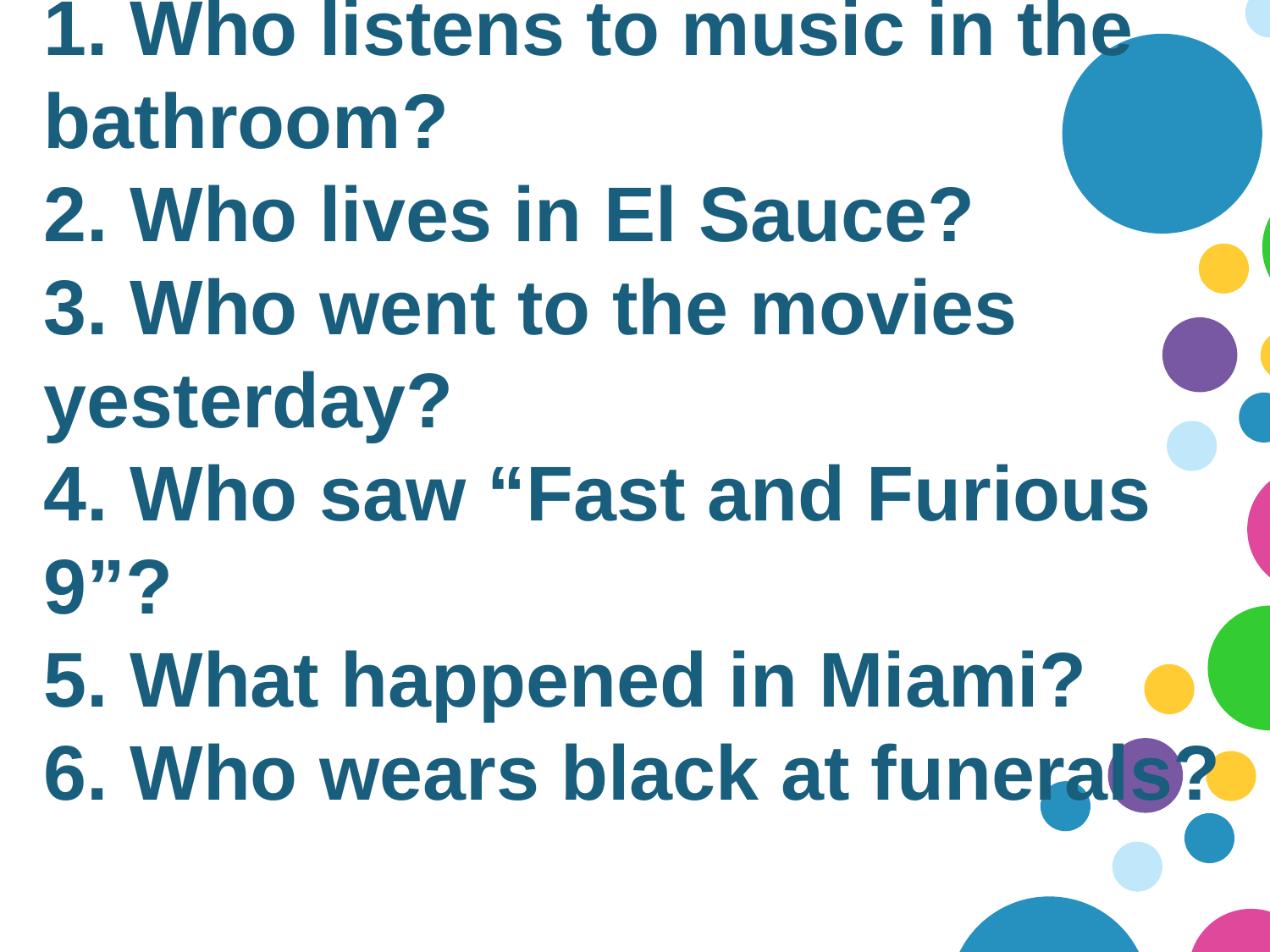

# 1. Who listens to music in the bathroom? 2. Who lives in El Sauce? 3. Who went to the movies yesterday? 4. Who saw “Fast and Furious 9”? 5. What happened in Miami? 6. Who wears black at funerals?